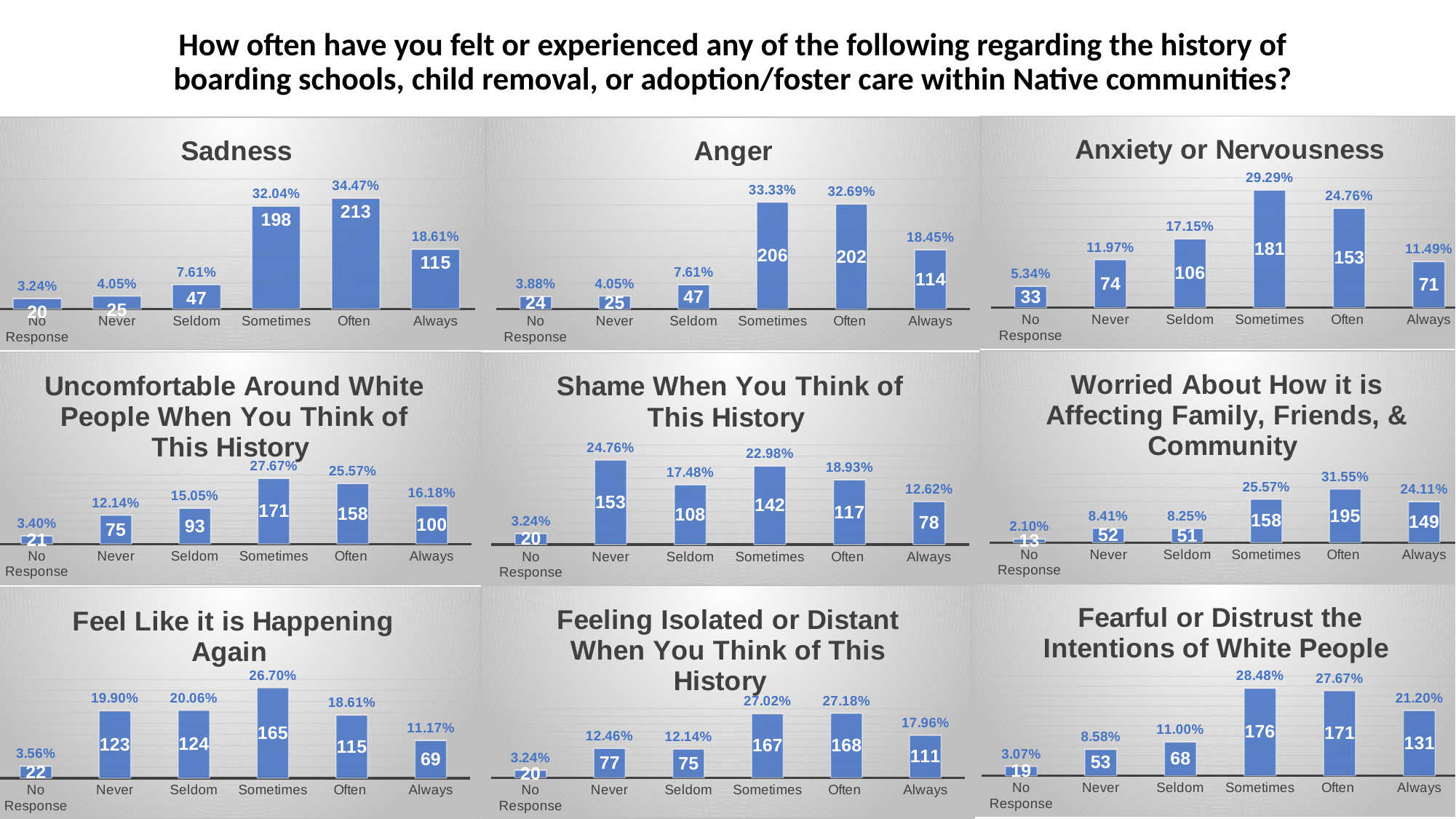

# How often have you felt or experienced any of the following regarding the history of boarding schools, child removal, or adoption/foster care within Native communities?

### Chart: Anxiety or Nervousness

| Category |  |  |
|---|---|---|
| No Response | 33.0 | 0.0534 |
| Never | 74.0 | 0.1197 |
| Seldom | 106.0 | 0.1715 |
| Sometimes | 181.0 | 0.2929 |
| Often  | 153.0 | 0.2476 |
| Always | 71.0 | 0.1149 |

### Chart: Sadness

| Category |  |  |
|---|---|---|
| No Response | 20.0 | 0.0324 |
| Never | 25.0 | 0.0405 |
| Seldom | 47.0 | 0.0761 |
| Sometimes | 198.0 | 0.3204 |
| Often  | 213.0 | 0.3447 |
| Always | 115.0 | 0.1861 |

### Chart: Anger

| Category | Anger | % |
|---|---|---|
| No Response | 24.0 | 0.0388 |
| Never | 25.0 | 0.0405 |
| Seldom | 47.0 | 0.0761 |
| Sometimes | 206.0 | 0.3333 |
| Often  | 202.0 | 0.3269 |
| Always | 114.0 | 0.1845 |

### Chart: Worried About How it is Affecting Family, Friends, & Community

| Category |  |  |
|---|---|---|
| No Response | 13.0 | 0.021 |
| Never | 52.0 | 0.0841 |
| Seldom | 51.0 | 0.0825 |
| Sometimes | 158.0 | 0.2557 |
| Often  | 195.0 | 0.3155 |
| Always | 149.0 | 0.2411 |

### Chart: Uncomfortable Around White People When You Think of This History

| Category |  |  |
|---|---|---|
| No Response | 21.0 | 0.034 |
| Never | 75.0 | 0.1214 |
| Seldom | 93.0 | 0.1505 |
| Sometimes | 171.0 | 0.2767 |
| Often  | 158.0 | 0.2557 |
| Always | 100.0 | 0.1618 |

### Chart: Shame When You Think of This History

| Category |  |  |
|---|---|---|
| No Response | 20.0 | 0.0324 |
| Never | 153.0 | 0.2476 |
| Seldom | 108.0 | 0.1748 |
| Sometimes | 142.0 | 0.2298 |
| Often  | 117.0 | 0.1893 |
| Always | 78.0 | 0.1262 |

### Chart: Fearful or Distrust the Intentions of White People

| Category | Fearful or Distrust the Intentions of White People |  |
|---|---|---|
| No Response | 19.0 | 0.0307 |
| Never | 53.0 | 0.0858 |
| Seldom | 68.0 | 0.11 |
| Sometimes | 176.0 | 0.2848 |
| Often  | 171.0 | 0.2767 |
| Always | 131.0 | 0.212 |

### Chart: Feeling Isolated or Distant When You Think of This History

| Category | Feeling Isolated or Distant When You Think of This History  |  |
|---|---|---|
| No Response | 20.0 | 0.0324 |
| Never | 77.0 | 0.1246 |
| Seldom | 75.0 | 0.1214 |
| Sometimes | 167.0 | 0.2702 |
| Often  | 168.0 | 0.2718 |
| Always | 111.0 | 0.1796 |

### Chart: Feel Like it is Happening Again

| Category | Feel Like it is Happening Again |  |
|---|---|---|
| No Response | 22.0 | 0.0356 |
| Never | 123.0 | 0.199 |
| Seldom | 124.0 | 0.2006 |
| Sometimes | 165.0 | 0.267 |
| Often  | 115.0 | 0.1861 |
| Always | 69.0 | 0.1117 |